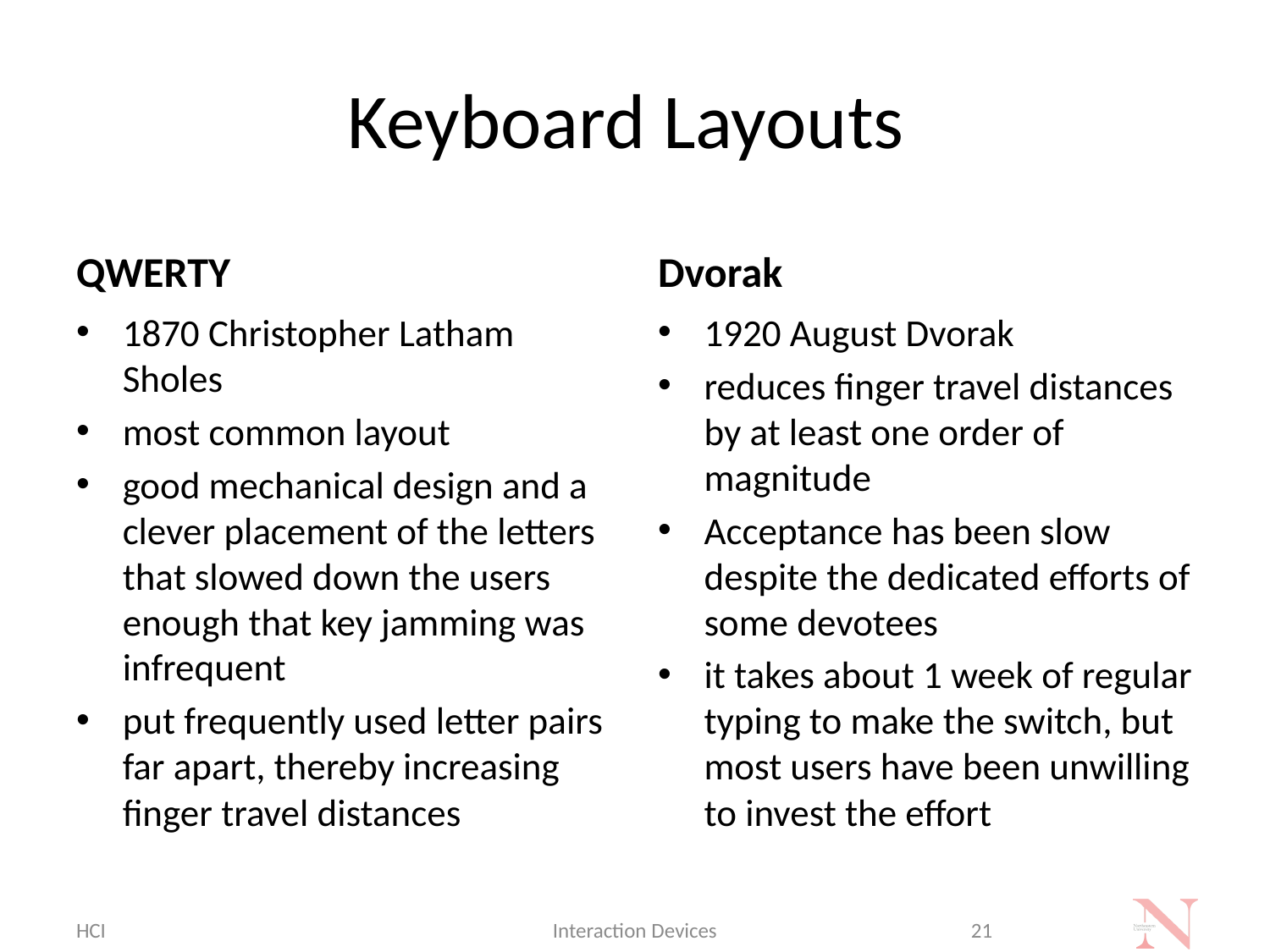

# Keyboard Layouts
QWERTY
Dvorak
1870 Christopher Latham Sholes
most common layout
good mechanical design and a clever placement of the letters that slowed down the users enough that key jamming was infrequent
put frequently used letter pairs far apart, thereby increasing finger travel distances
1920 August Dvorak
reduces finger travel distances by at least one order of magnitude
Acceptance has been slow despite the dedicated efforts of some devotees
it takes about 1 week of regular typing to make the switch, but most users have been unwilling to invest the effort

HCI
Interaction Devices
21